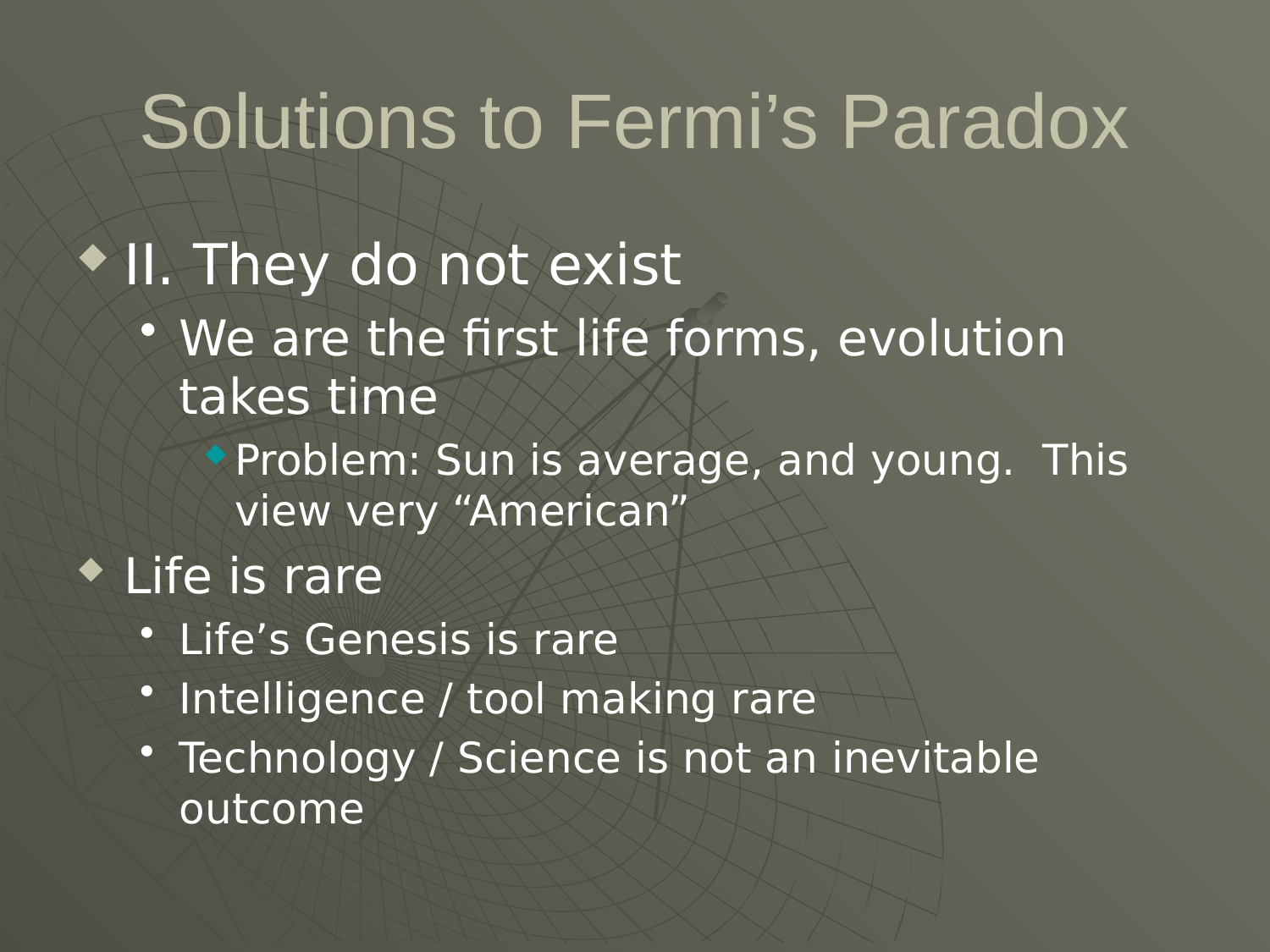

# Solutions to Fermi’s Paradox
II. They do not exist
We are the first life forms, evolution takes time
Problem: Sun is average, and young.  This view very “American”
Life is rare
Life’s Genesis is rare
Intelligence / tool making rare
Technology / Science is not an inevitable outcome